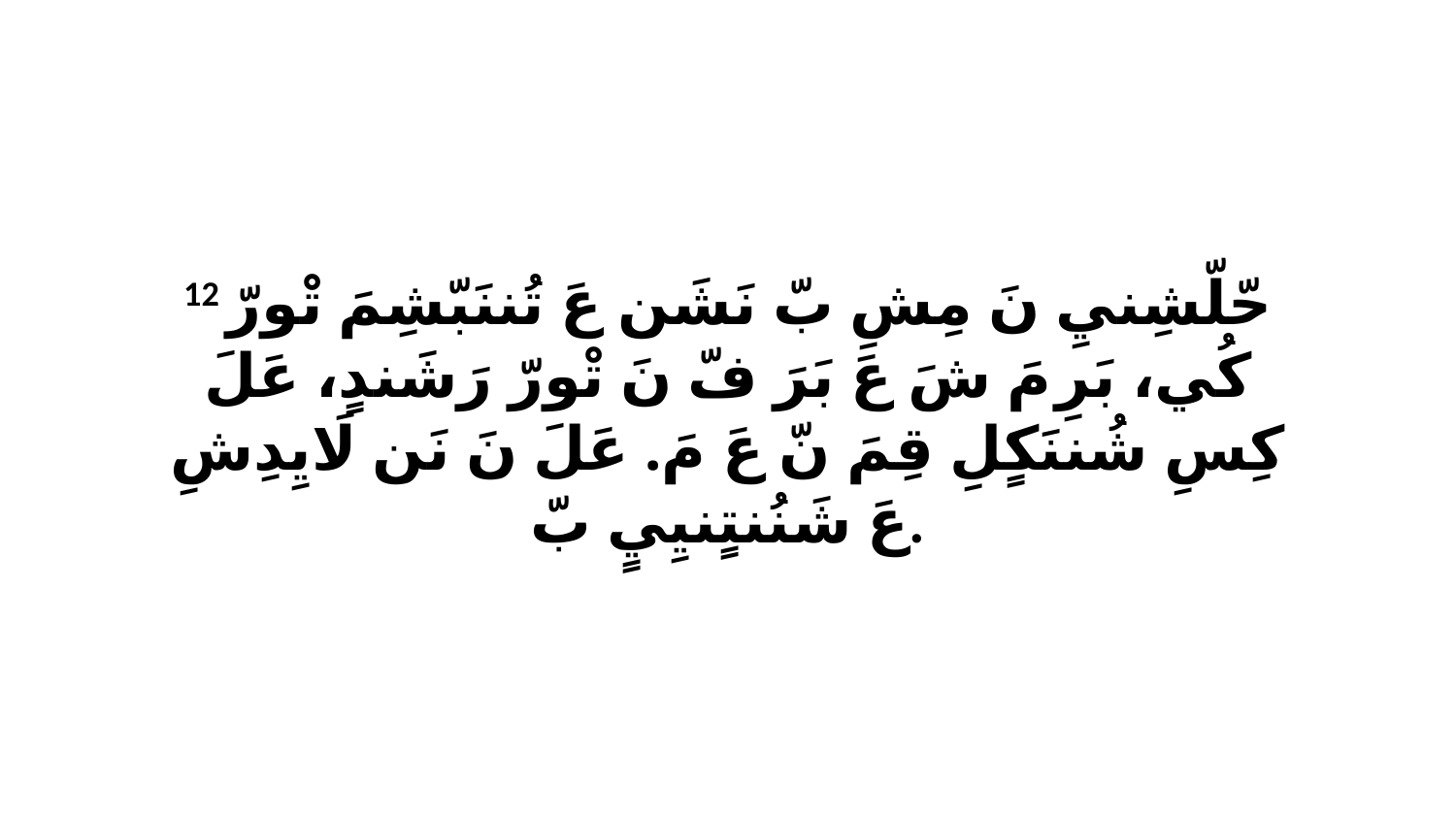

12 حّلّشِنيِ نَ مِشِ بّ نَشَن عَ تُننَبّشِمَ تْورّ كُي، بَرِ مَ شَ عَ بَرَ فّ نَ تْورّ رَشَندٍ، عَلَ كِسِ شُننَكٍلِ قِمَ نّ عَ مَ. عَلَ نَ نَن لَايِدِشِ عَ شَنُنتٍنيِيٍ بّ.